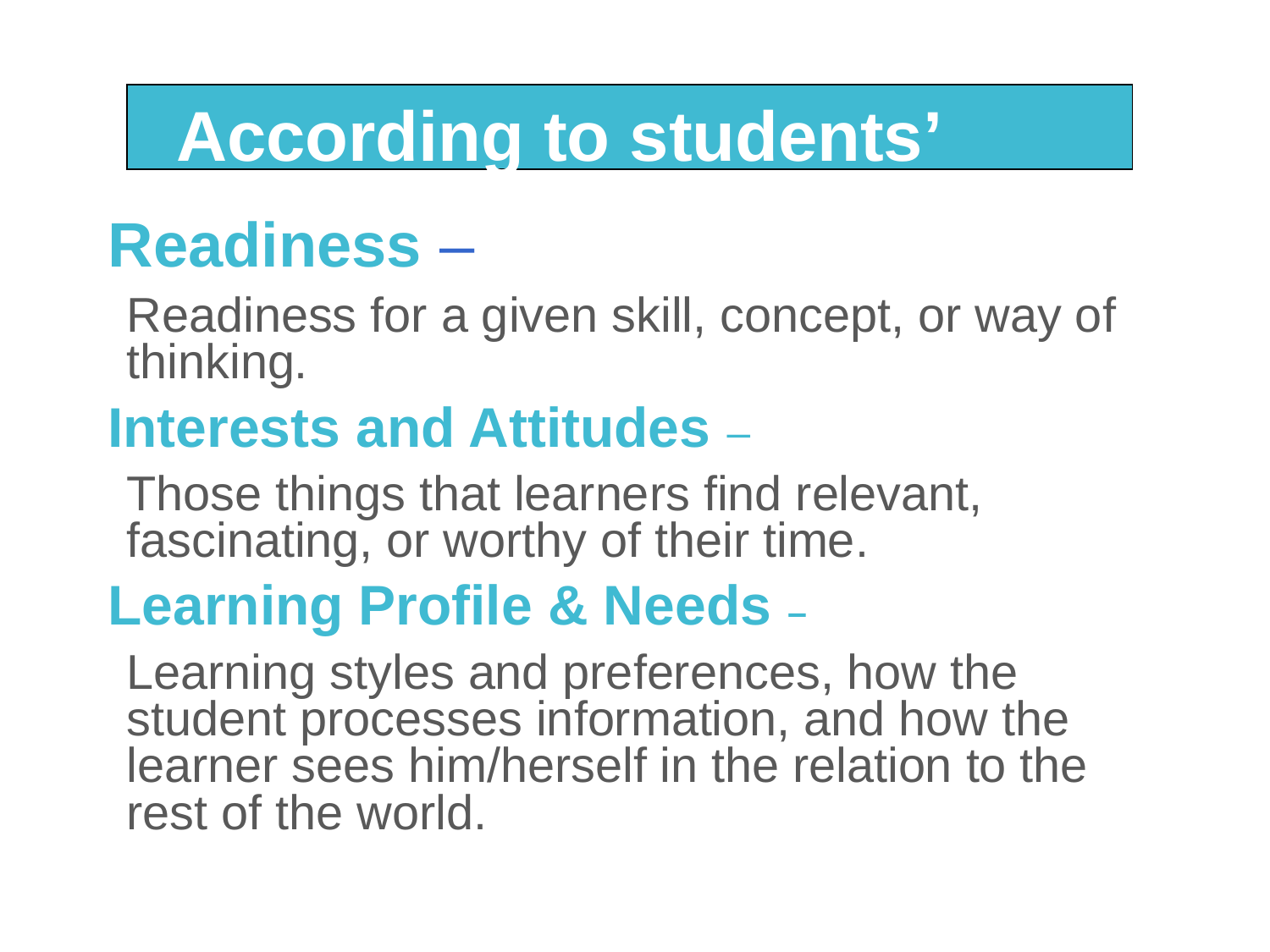

According to students’
Readiness –
	Readiness for a given skill, concept, or way of thinking.
Interests and Attitudes –
	Those things that learners find relevant, fascinating, or worthy of their time.
Learning Profile & Needs –
	Learning styles and preferences, how the student processes information, and how the learner sees him/herself in the relation to the rest of the world.